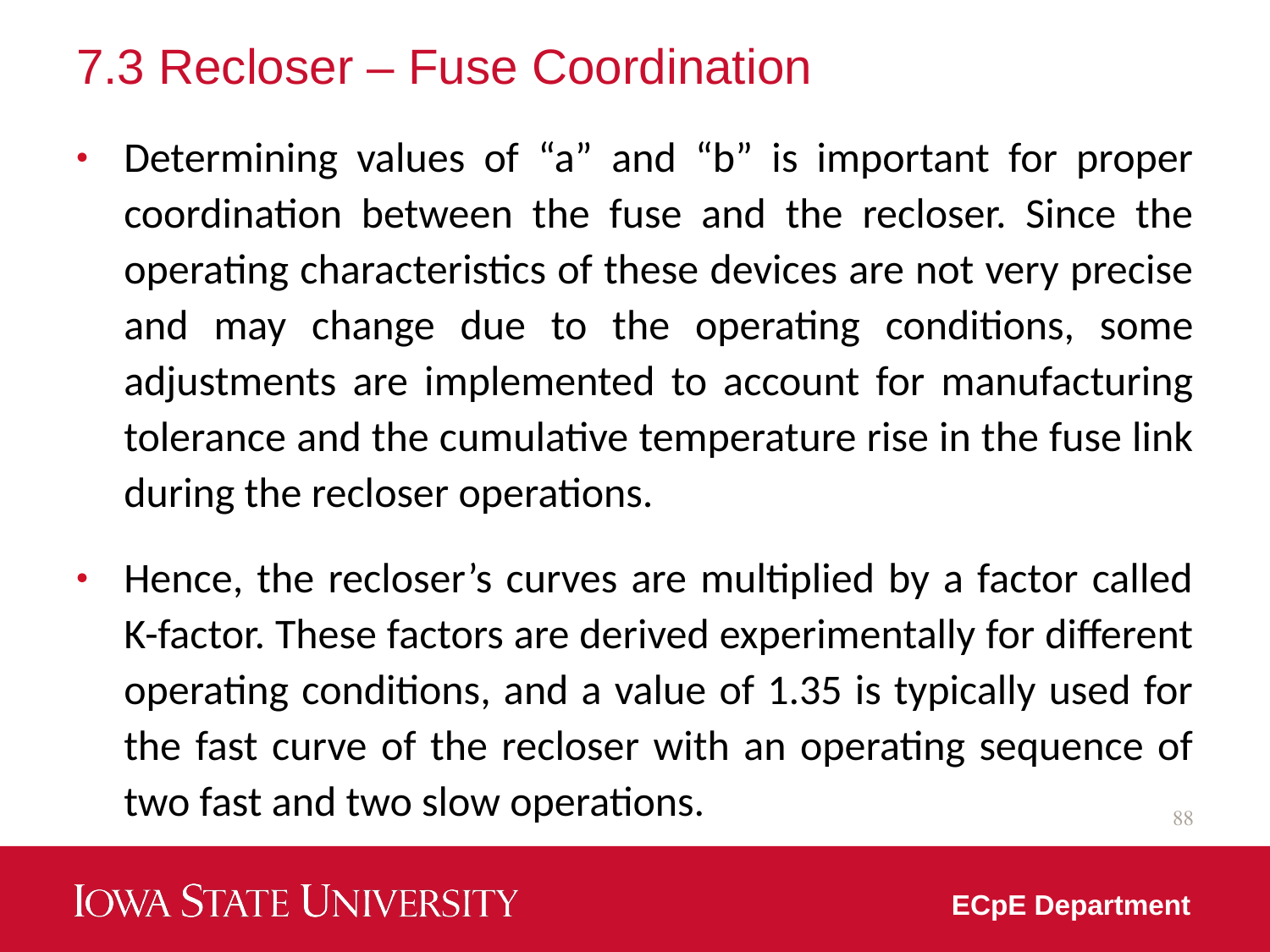

# 7.3 Recloser – Fuse Coordination
Determining values of “a” and “b” is important for proper coordination between the fuse and the recloser. Since the operating characteristics of these devices are not very precise and may change due to the operating conditions, some adjustments are implemented to account for manufacturing tolerance and the cumulative temperature rise in the fuse link during the recloser operations.
Hence, the recloser’s curves are multiplied by a factor called K-factor. These factors are derived experimentally for different operating conditions, and a value of 1.35 is typically used for the fast curve of the recloser with an operating sequence of two fast and two slow operations.
88
ECpE Department